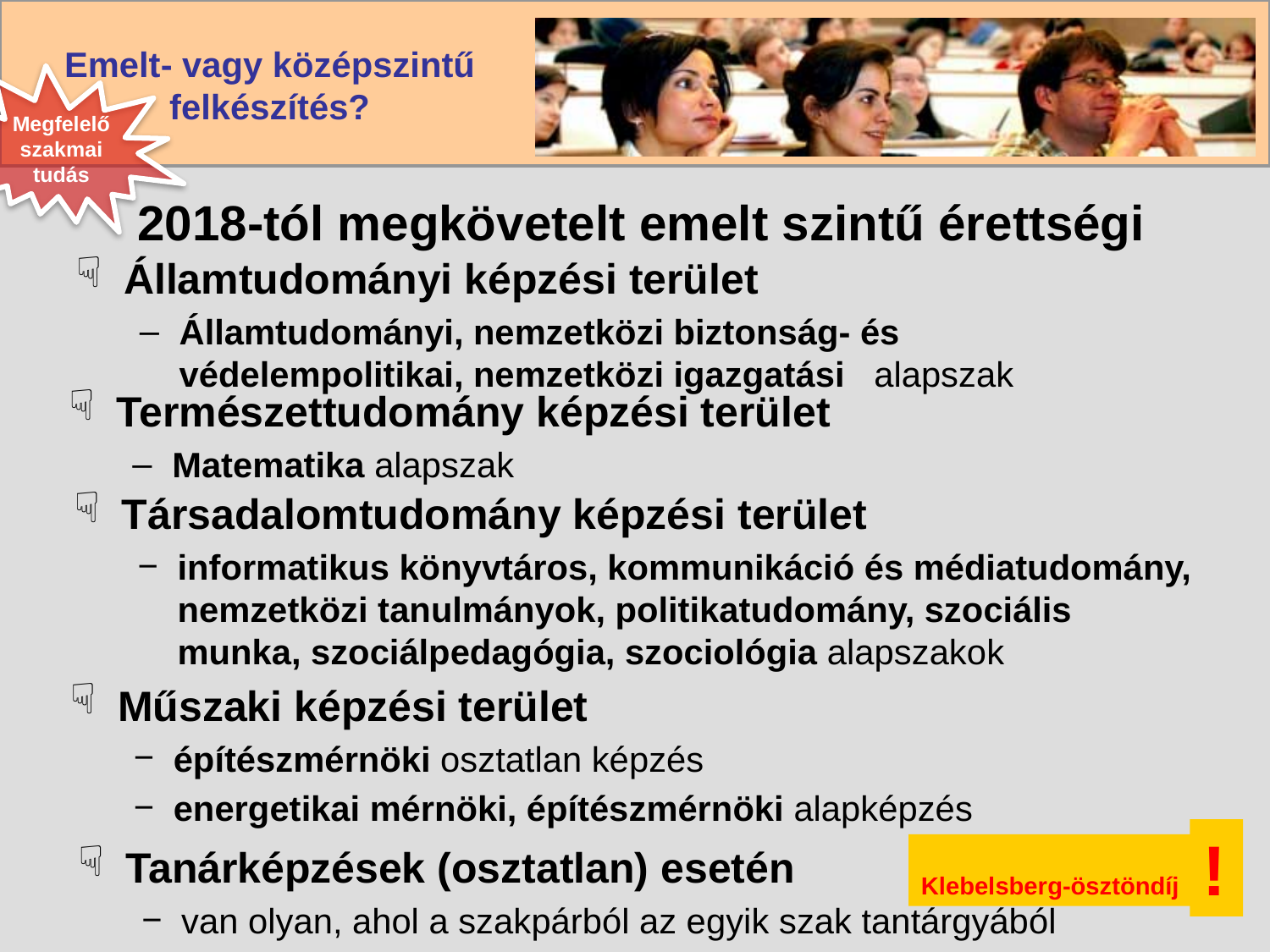

Megfelelő szakmai tudás
# 2018-tól megkövetelt emelt szintű érettségi
Államtudományi képzési terület
Államtudományi, nemzetközi biztonság- és védelempolitikai, nemzetközi igazgatási   alapszak
Természettudomány képzési terület
Matematika alapszak
Társadalomtudomány képzési terület
informatikus könyvtáros, kommunikáció és médiatudomány, nemzetközi tanulmányok, politikatudomány, szociális munka, szociálpedagógia, szociológia alapszakok
Műszaki képzési terület
építészmérnöki osztatlan képzés
energetikai mérnöki, építészmérnöki alapképzés
!
Klebelsberg-ösztöndíj
Tanárképzések (osztatlan) esetén
van olyan, ahol a szakpárból az egyik szak tantárgyából